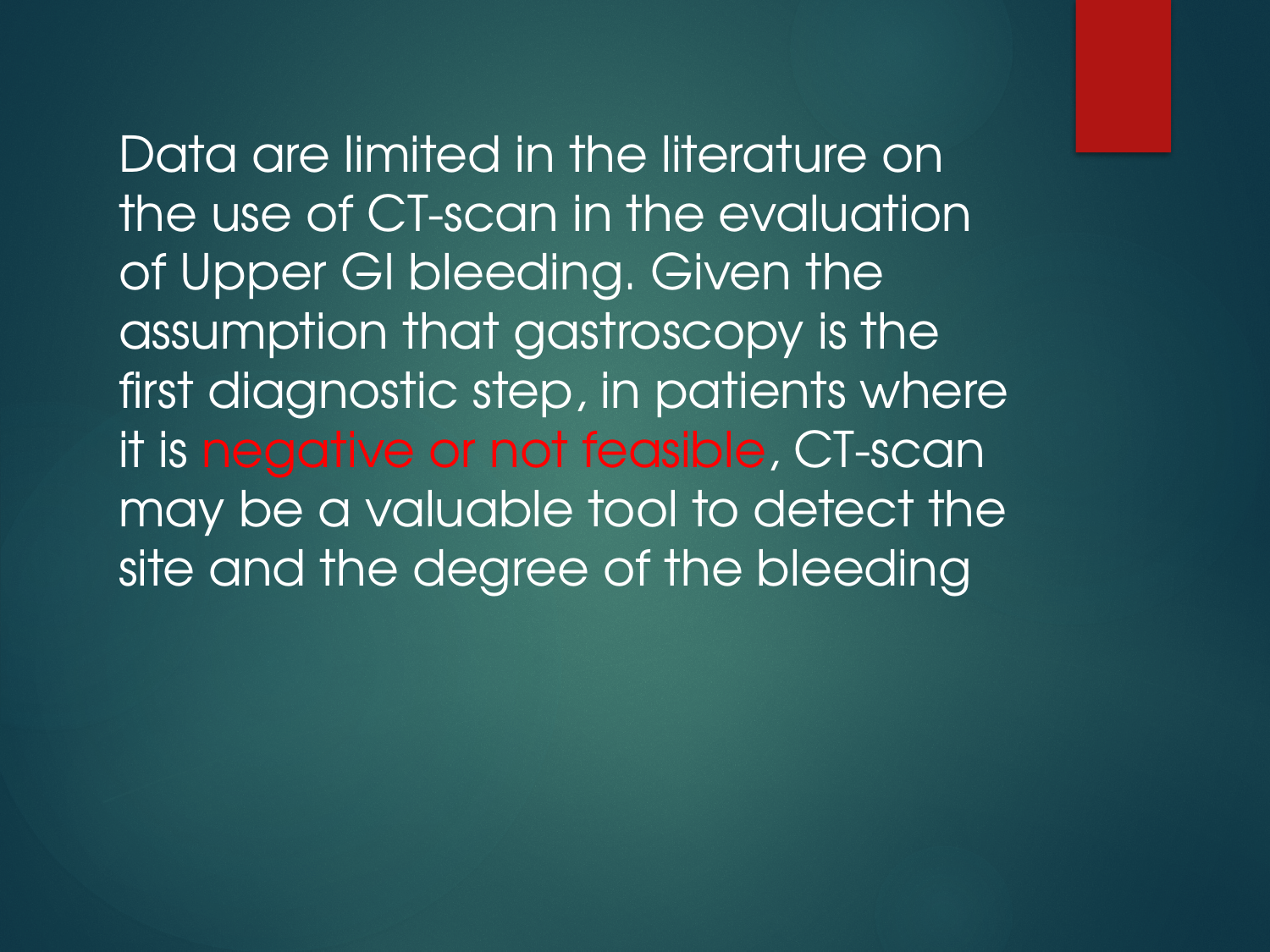

Data are limited in the literature on the use of CT-scan in the evaluation of Upper GI bleeding. Given the assumption that gastroscopy is the first diagnostic step, in patients where it is negative or not feasible, CT-scan may be a valuable tool to detect the site and the degree of the bleeding